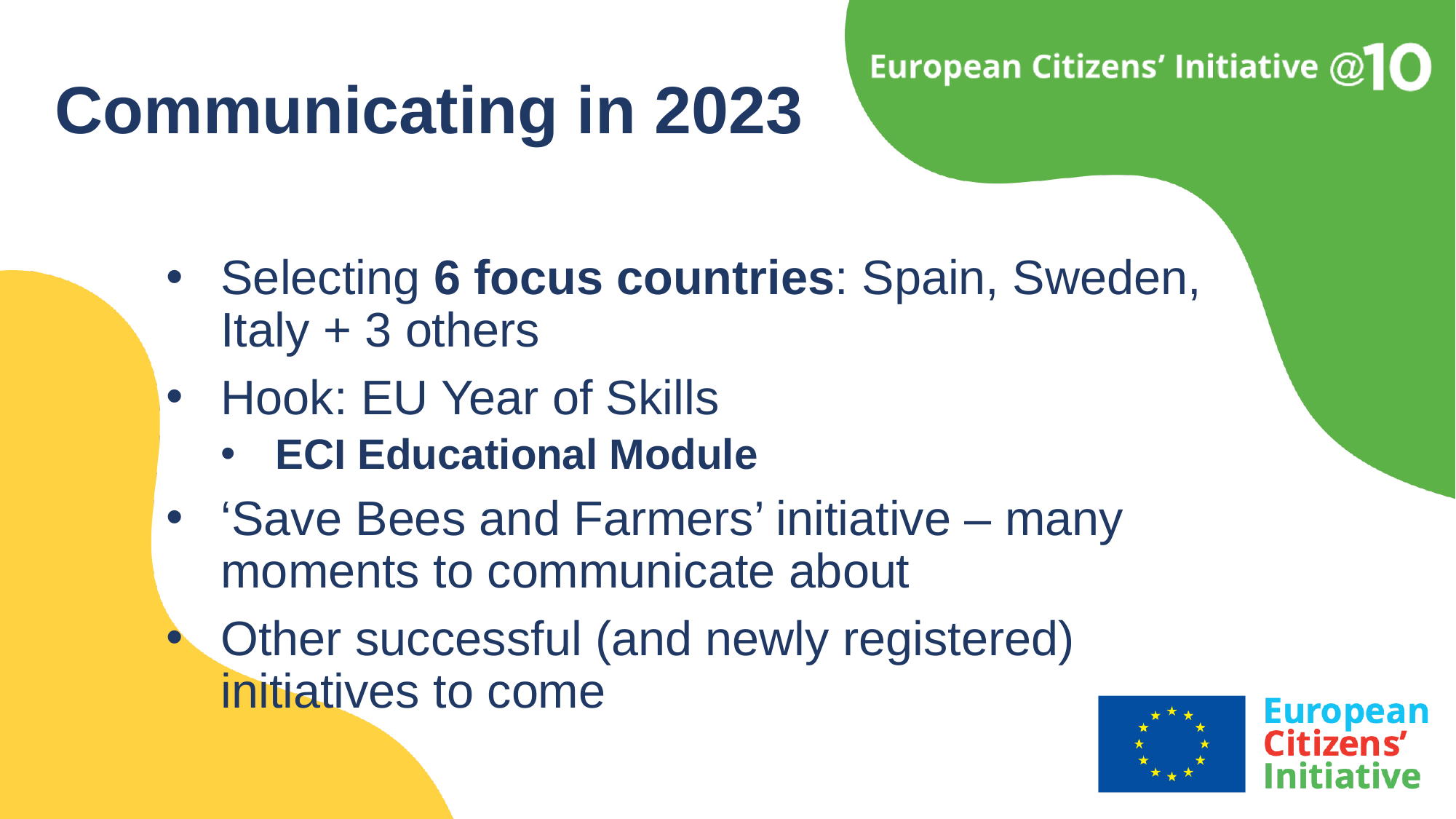

# Communicating in 2023
Selecting 6 focus countries: Spain, Sweden, Italy + 3 others
Hook: EU Year of Skills
ECI Educational Module
‘Save Bees and Farmers’ initiative – many moments to communicate about
Other successful (and newly registered) initiatives to come